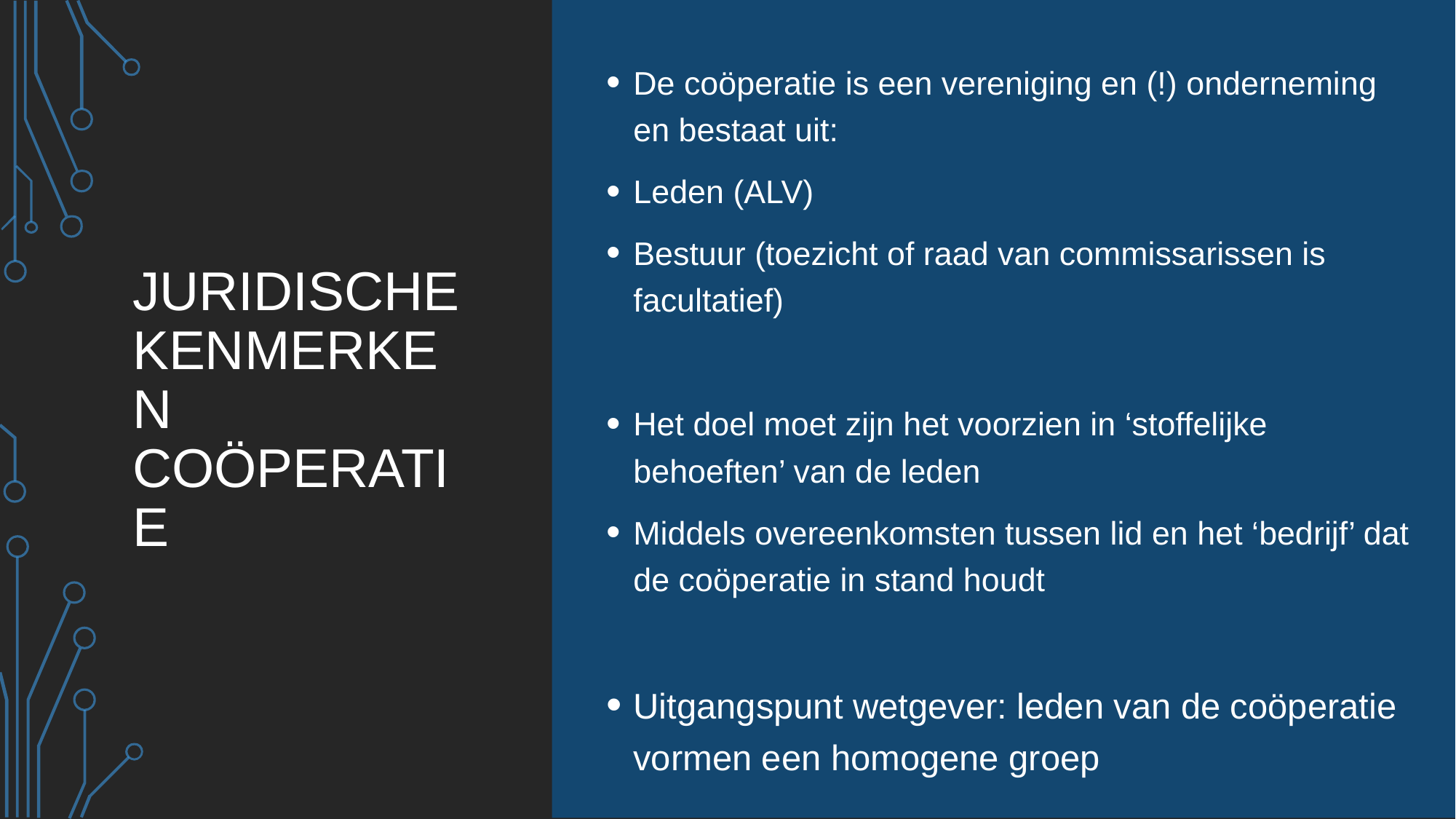

De coöperatie is een vereniging en (!) onderneming en bestaat uit:
Leden (ALV)
Bestuur (toezicht of raad van commissarissen is facultatief)

Het doel moet zijn het voorzien in ‘stoffelijke behoeften’ van de leden
Middels overeenkomsten tussen lid en het ‘bedrijf’ dat de coöperatie in stand houdt

Uitgangspunt wetgever: leden van de coöperatie vormen een homogene groep

# Juridische kenmerken coöperatie